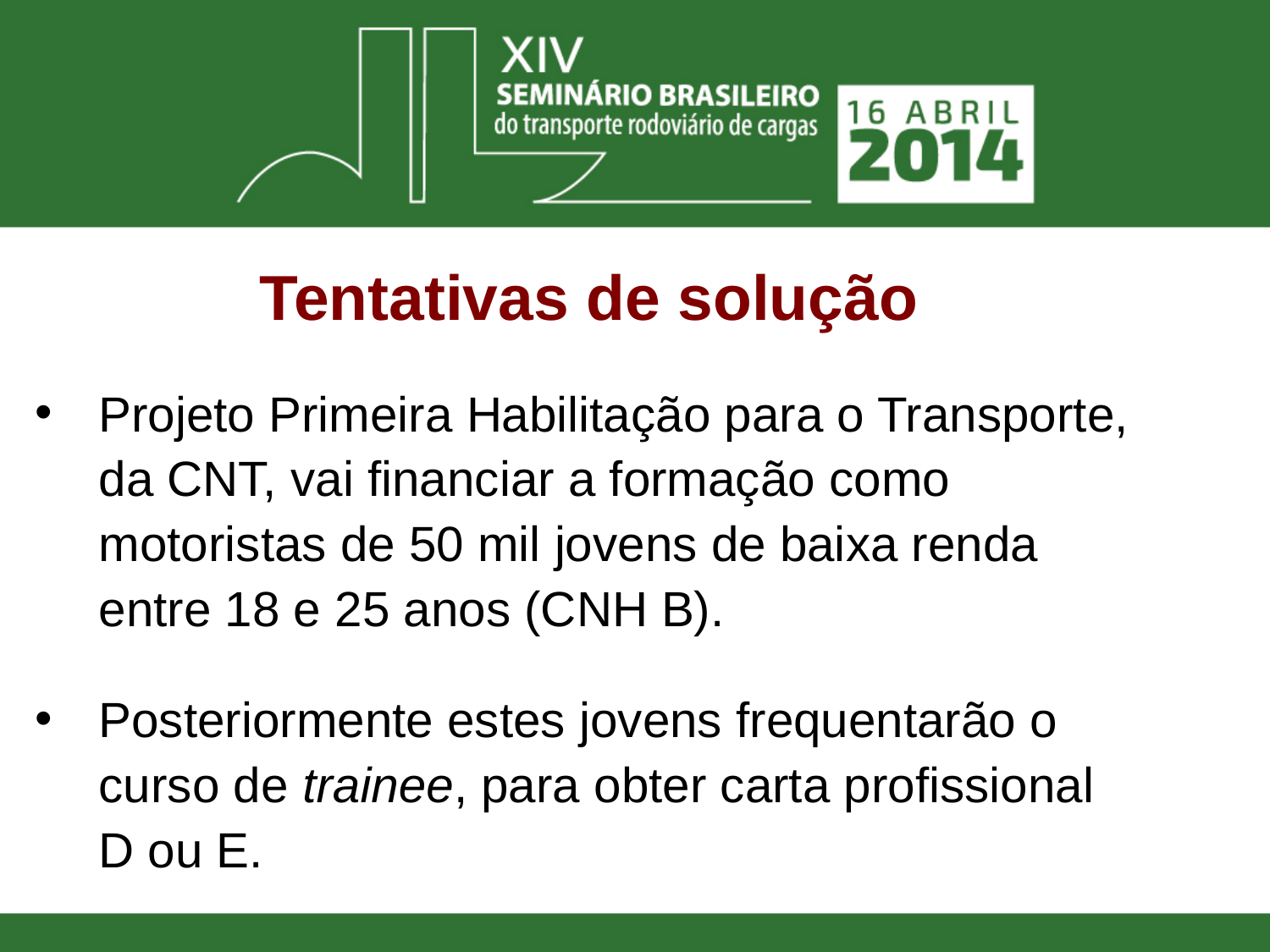

Tentativas de solução
Projeto Primeira Habilitação para o Transporte, da CNT, vai financiar a formação como motoristas de 50 mil jovens de baixa renda entre 18 e 25 anos (CNH B).

Posteriormente estes jovens frequentarão o curso de trainee, para obter carta profissional D ou E.